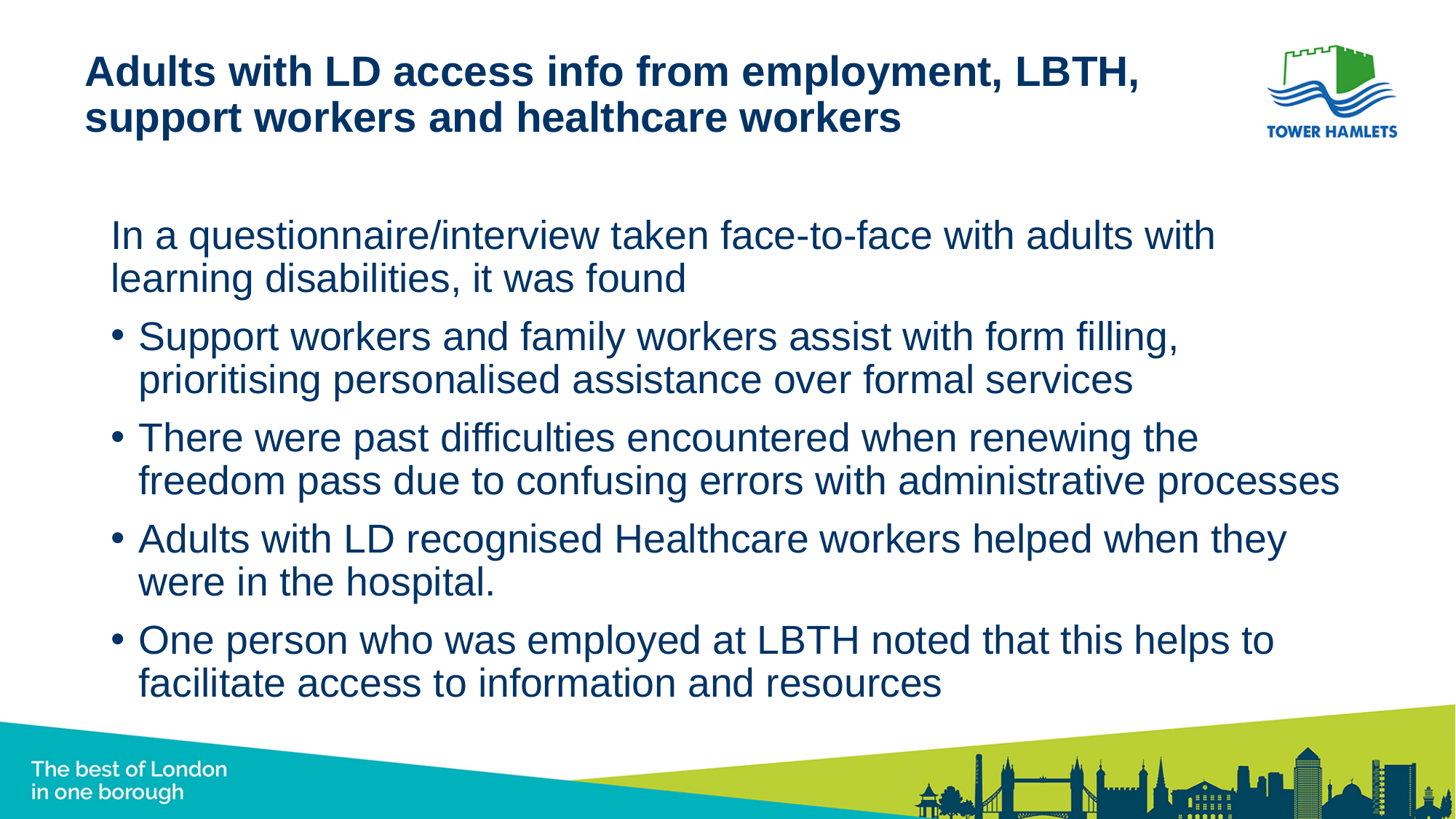

# Adults with LD access info from employment, LBTH, support workers and healthcare workers
In a questionnaire/interview taken face-to-face with adults with learning disabilities, it was found
Support workers and family workers assist with form filling, prioritising personalised assistance over formal services
There were past difficulties encountered when renewing the freedom pass due to confusing errors with administrative processes
­Adults with LD recognised Healthcare workers helped when they were in the hospital.
One person who was employed at LBTH noted that this helps to facilitate access to information and resources